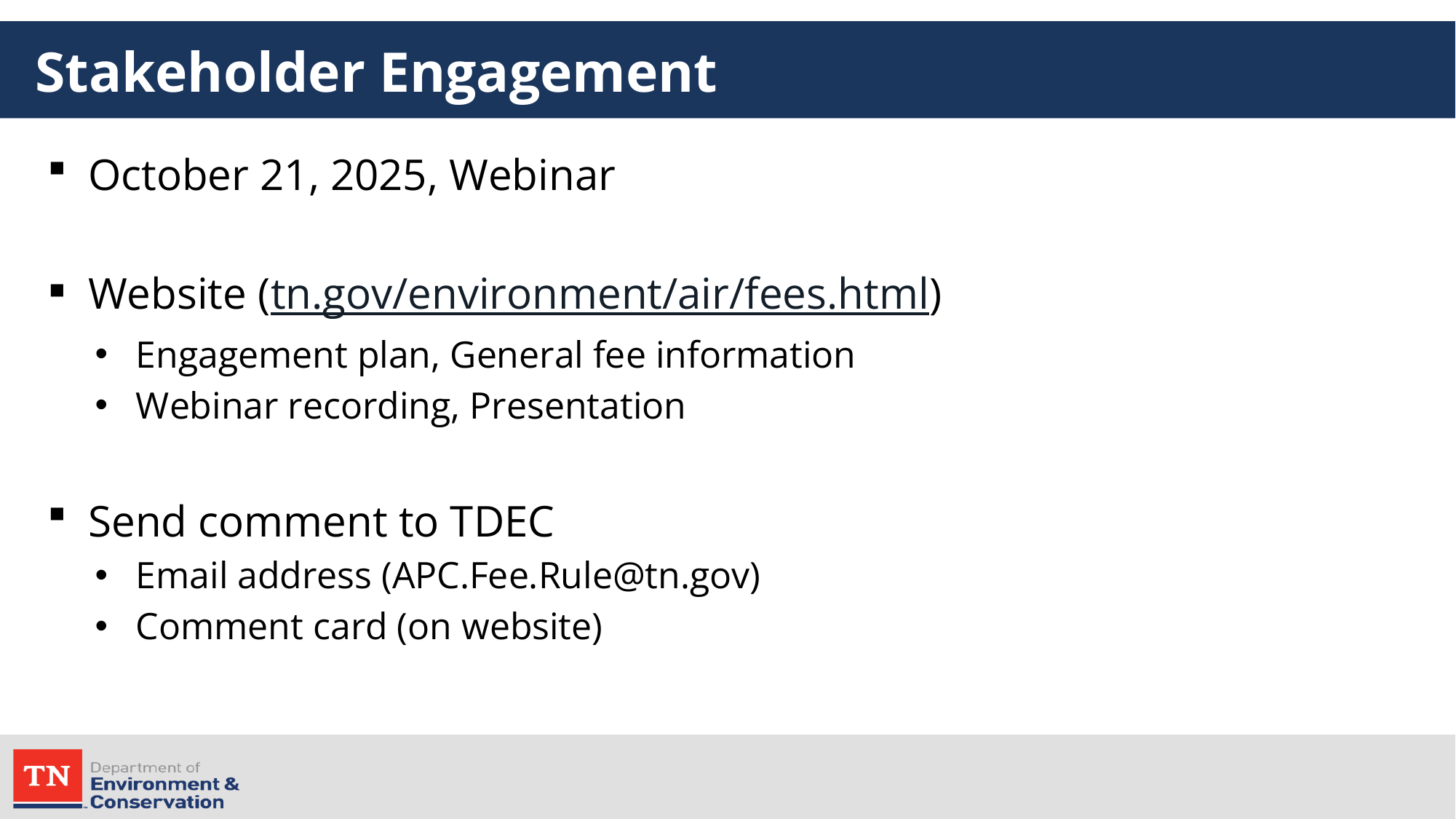

# Stakeholder Engagement
October 21, 2025, Webinar

Website (tn.gov/environment/air/fees.html)
Engagement plan, General fee information
Webinar recording, Presentation

Send comment to TDEC
Email address (APC.Fee.Rule@tn.gov)
Comment card (on website)